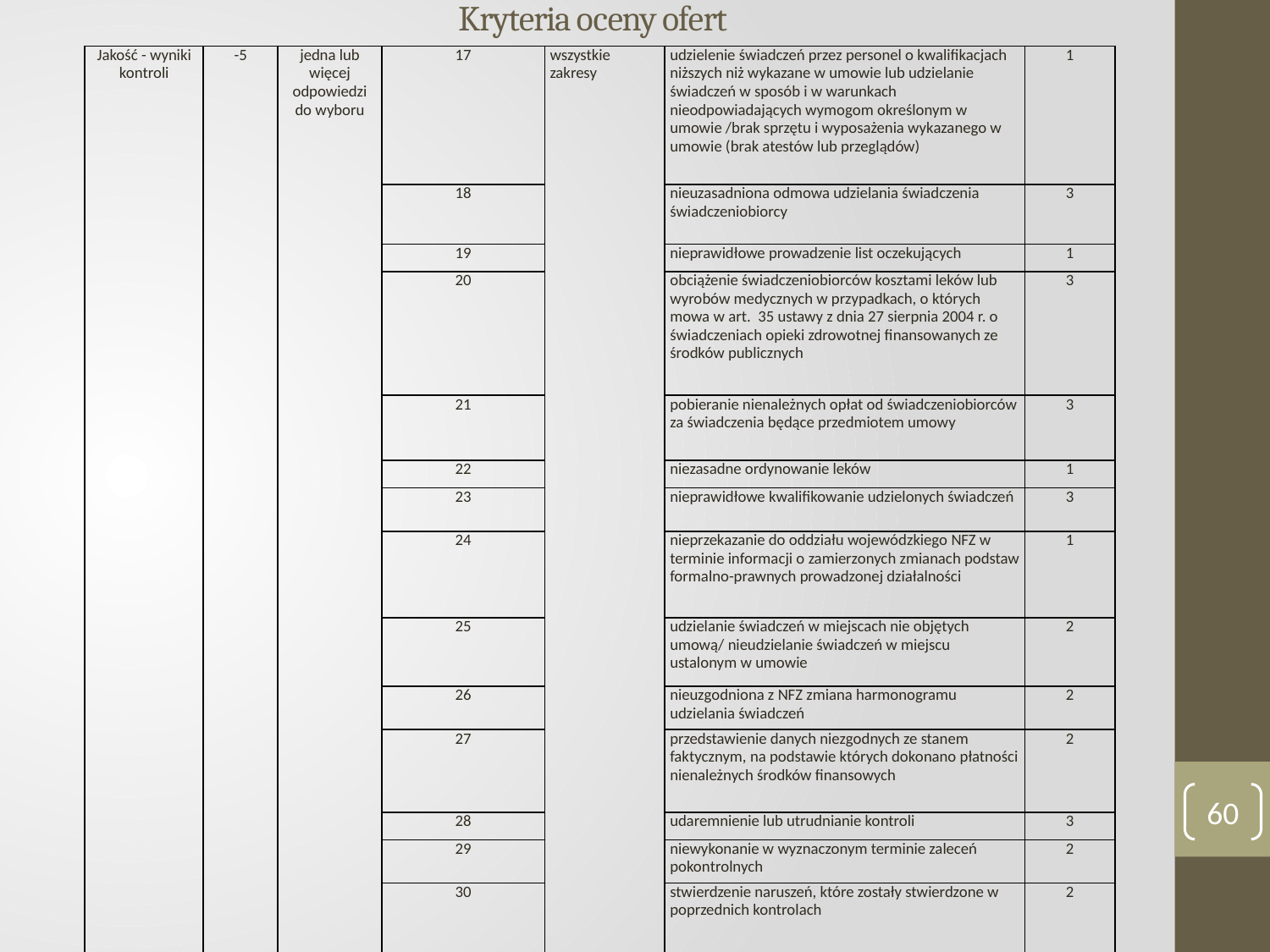

# Kryteria oceny ofert
| Jakość - wyniki kontroli | -5 | jedna lub więcej odpowiedzi do wyboru | 17 | wszystkie zakresy | udzielenie świadczeń przez personel o kwalifikacjach niższych niż wykazane w umowie lub udzielanie świadczeń w sposób i w warunkach nieodpowiadających wymogom określonym w umowie /brak sprzętu i wyposażenia wykazanego w umowie (brak atestów lub przeglądów) | 1 |
| --- | --- | --- | --- | --- | --- | --- |
|  |  |  | 18 |  | nieuzasadniona odmowa udzielania świadczenia świadczeniobiorcy | 3 |
|  |  |  | 19 |  | nieprawidłowe prowadzenie list oczekujących | 1 |
|  |  |  | 20 |  | obciążenie świadczeniobiorców kosztami leków lub wyrobów medycznych w przypadkach, o których mowa w art. 35 ustawy z dnia 27 sierpnia 2004 r. o świadczeniach opieki zdrowotnej finansowanych ze środków publicznych | 3 |
|  |  |  | 21 |  | pobieranie nienależnych opłat od świadczeniobiorców za świadczenia będące przedmiotem umowy | 3 |
|  |  |  | 22 |  | niezasadne ordynowanie leków | 1 |
|  |  |  | 23 |  | nieprawidłowe kwalifikowanie udzielonych świadczeń | 3 |
|  |  |  | 24 |  | nieprzekazanie do oddziału wojewódzkiego NFZ w terminie informacji o zamierzonych zmianach podstaw formalno-prawnych prowadzonej działalności | 1 |
|  |  |  | 25 |  | udzielanie świadczeń w miejscach nie objętych umową/ nieudzielanie świadczeń w miejscu ustalonym w umowie | 2 |
|  |  |  | 26 |  | nieuzgodniona z NFZ zmiana harmonogramu udzielania świadczeń | 2 |
|  |  |  | 27 |  | przedstawienie danych niezgodnych ze stanem faktycznym, na podstawie których dokonano płatności nienależnych środków finansowych | 2 |
|  |  |  | 28 |  | udaremnienie lub utrudnianie kontroli | 3 |
|  |  |  | 29 |  | niewykonanie w wyznaczonym terminie zaleceń pokontrolnych | 2 |
|  |  |  | 30 |  | stwierdzenie naruszeń, które zostały stwierdzone w poprzednich kontrolach | 2 |
60